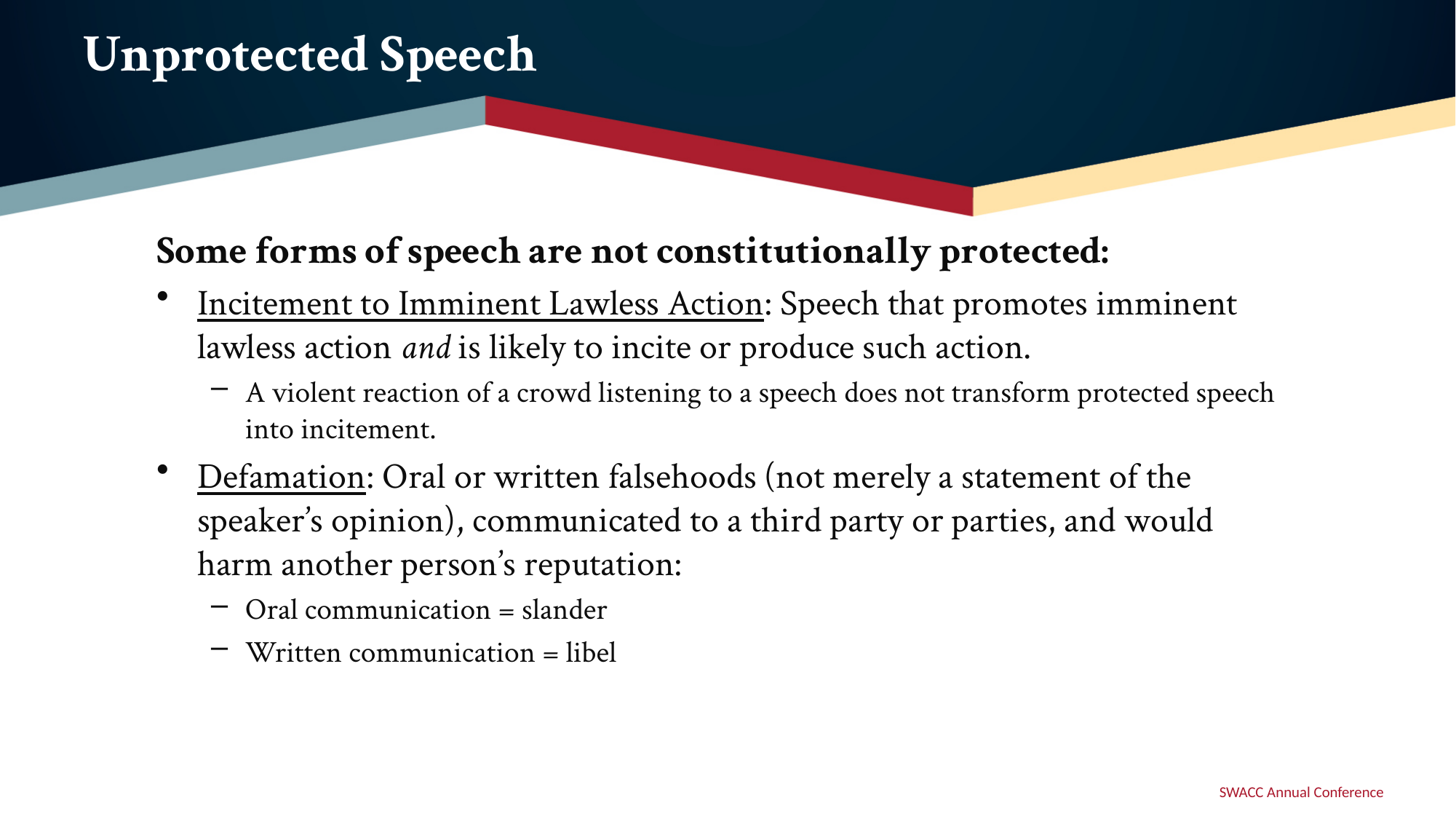

# Unprotected Speech
Some forms of speech are not constitutionally protected:
Incitement to Imminent Lawless Action: Speech that promotes imminent lawless action and is likely to incite or produce such action.
A violent reaction of a crowd listening to a speech does not transform protected speech into incitement.
Defamation: Oral or written falsehoods (not merely a statement of the speaker’s opinion), communicated to a third party or parties, and would harm another person’s reputation:
Oral communication = slander
Written communication = libel